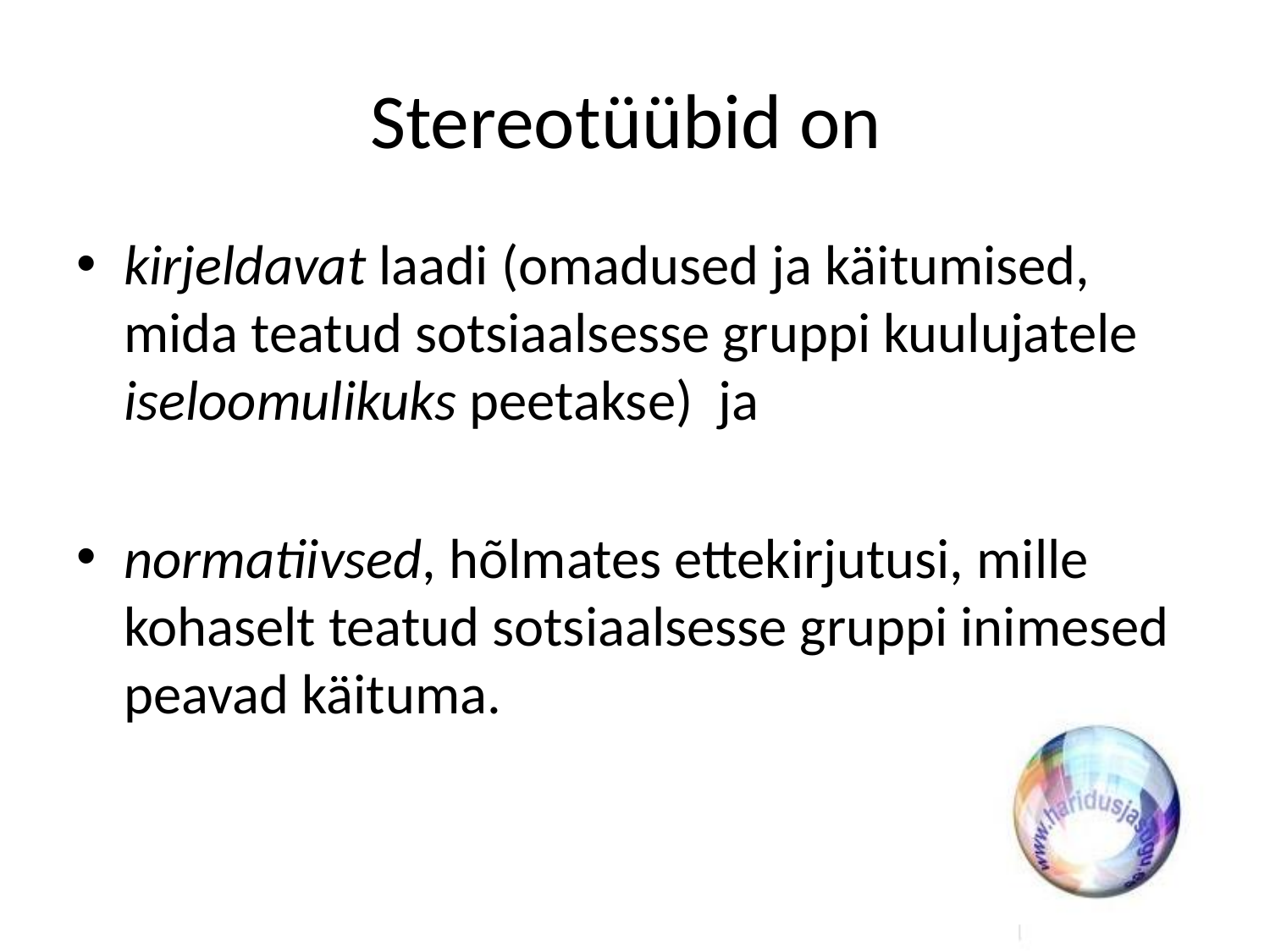

# Stereotüübid on
kirjeldavat laadi (omadused ja käitumised, mida teatud sotsiaalsesse gruppi kuulujatele iseloomulikuks peetakse)  ja

normatiivsed, hõlmates ettekirjutusi, mille kohaselt teatud sotsiaalsesse gruppi inimesed peavad käituma.